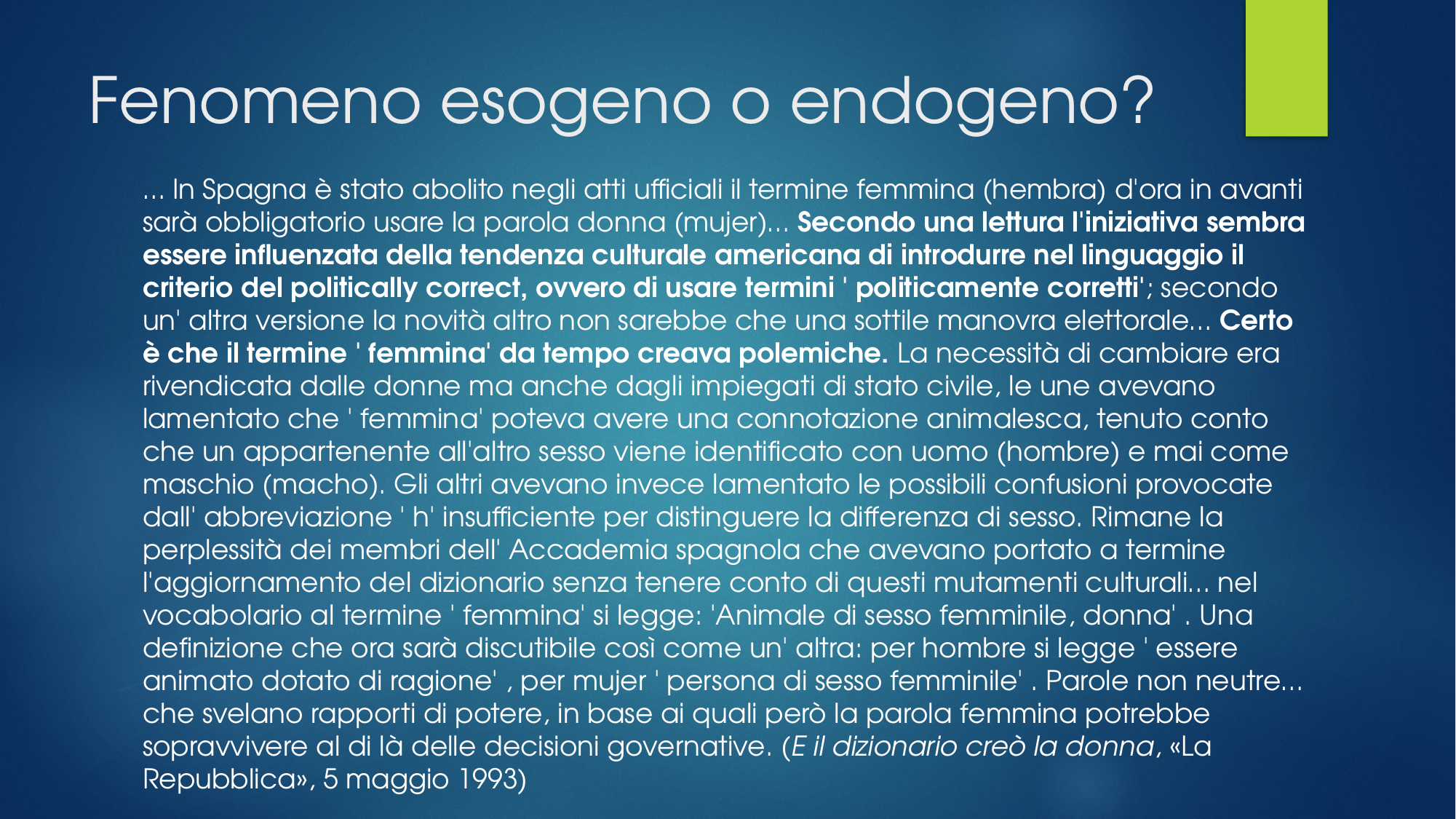

# Fenomeno esogeno o endogeno?
… In Spagna è stato abolito negli atti ufficiali il termine femmina (hembra) d'ora in avanti sarà obbligatorio usare la parola donna (mujer)… Secondo una lettura l'iniziativa sembra essere influenzata della tendenza culturale americana di introdurre nel linguaggio il criterio del politically correct, ovvero di usare termini ' politicamente corretti'; secondo un' altra versione la novità altro non sarebbe che una sottile manovra elettorale… Certo è che il termine ' femmina' da tempo creava polemiche. La necessità di cambiare era rivendicata dalle donne ma anche dagli impiegati di stato civile, le une avevano lamentato che ' femmina' poteva avere una connotazione animalesca, tenuto conto che un appartenente all'altro sesso viene identificato con uomo (hombre) e mai come maschio (macho). Gli altri avevano invece lamentato le possibili confusioni provocate dall' abbreviazione ' h' insufficiente per distinguere la differenza di sesso. Rimane la perplessità dei membri dell' Accademia spagnola che avevano portato a termine l'aggiornamento del dizionario senza tenere conto di questi mutamenti culturali… nel vocabolario al termine ' femmina' si legge: 'Animale di sesso femminile, donna' . Una definizione che ora sarà discutibile così come un' altra: per hombre si legge ' essere animato dotato di ragione' , per mujer ' persona di sesso femminile' . Parole non neutre… che svelano rapporti di potere, in base ai quali però la parola femmina potrebbe sopravvivere al di là delle decisioni governative. (E il dizionario creò la donna, «La Repubblica», 5 maggio 1993)